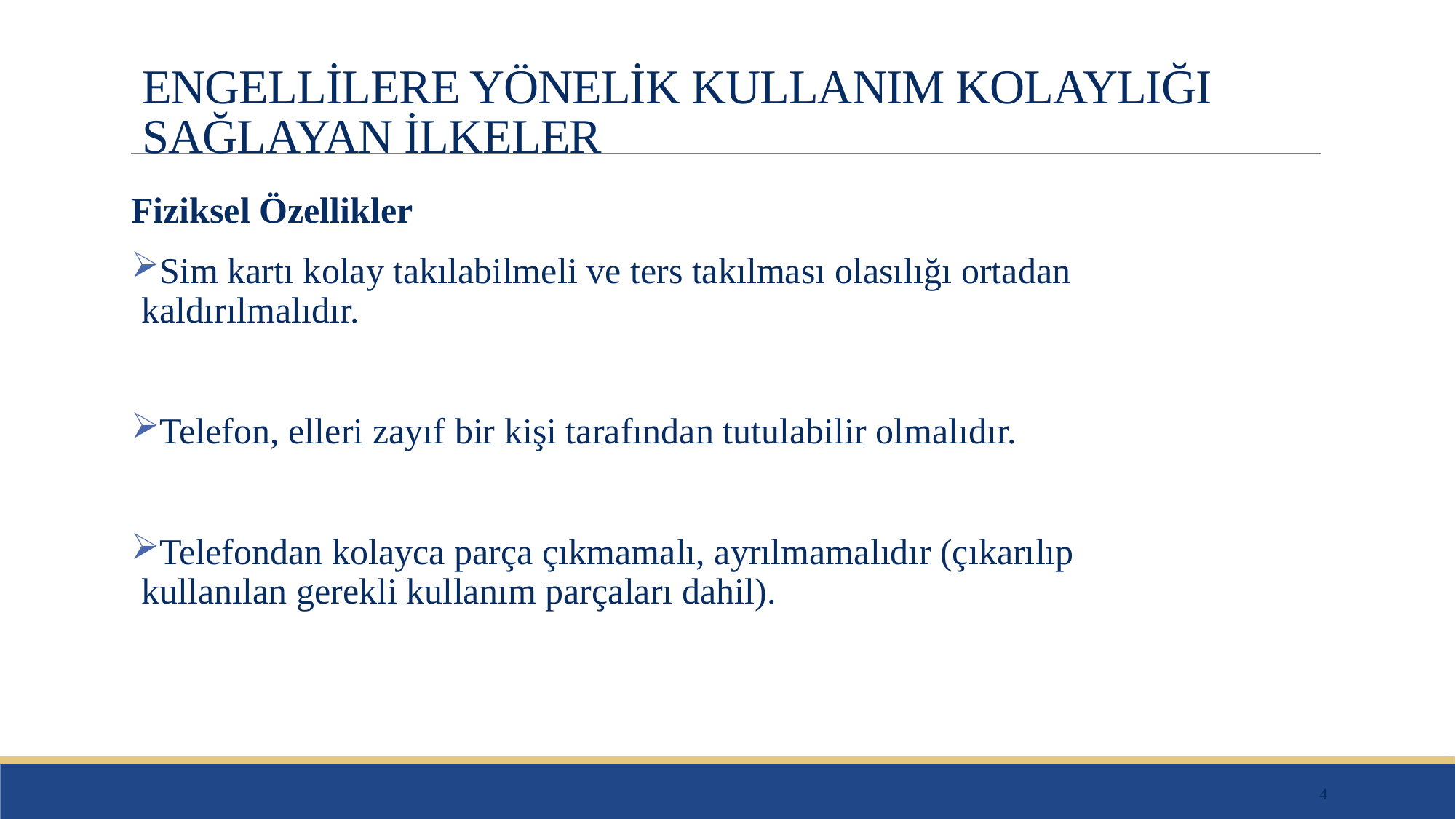

# ENGELLİLERE YÖNELİK KULLANIM KOLAYLIĞI SAĞLAYAN İLKELER
Fiziksel Özellikler
Sim kartı kolay takılabilmeli ve ters takılması olasılığı ortadan kaldırılmalıdır.

Telefon, elleri zayıf bir kişi tarafından tutulabilir olmalıdır.

Telefondan kolayca parça çıkmamalı, ayrılmamalıdır (çıkarılıp kullanılan gerekli kullanım parçaları dahil).

4